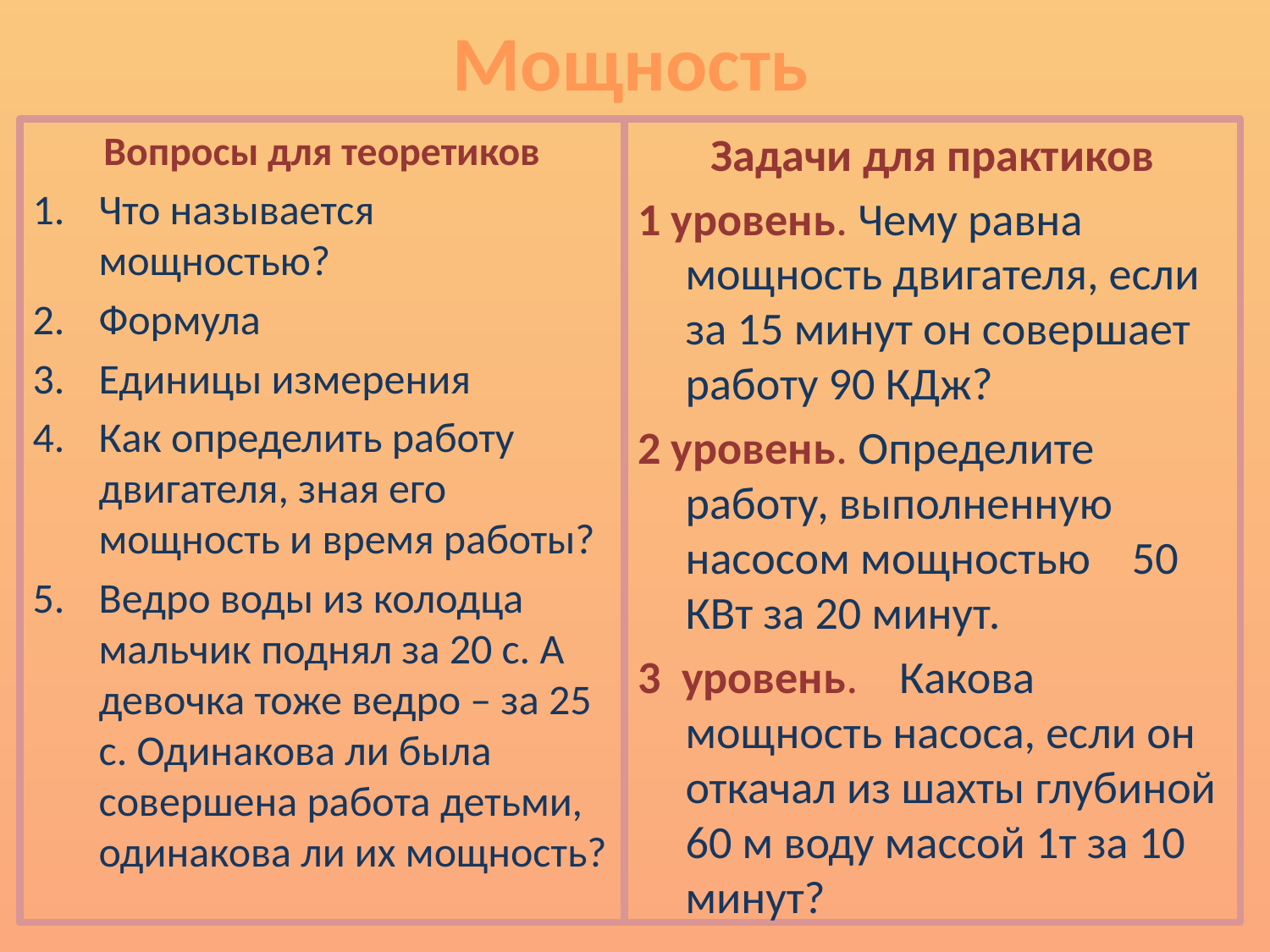

# Мощность
Вопросы для теоретиков
Что называется мощностью?
Формула
Единицы измерения
Как определить работу двигателя, зная его мощность и время работы?
Ведро воды из колодца мальчик поднял за 20 с. А девочка тоже ведро – за 25 с. Одинакова ли была совершена работа детьми, одинакова ли их мощность?
Задачи для практиков
1 уровень. Чему равна мощность двигателя, если за 15 минут он совершает работу 90 КДж?
2 уровень. Определите работу, выполненную  насосом мощностью    50 КВт за 20 минут.
3  уровень.    Какова мощность насоса, если он откачал из шахты глубиной 60 м воду массой 1т за 10 минут?